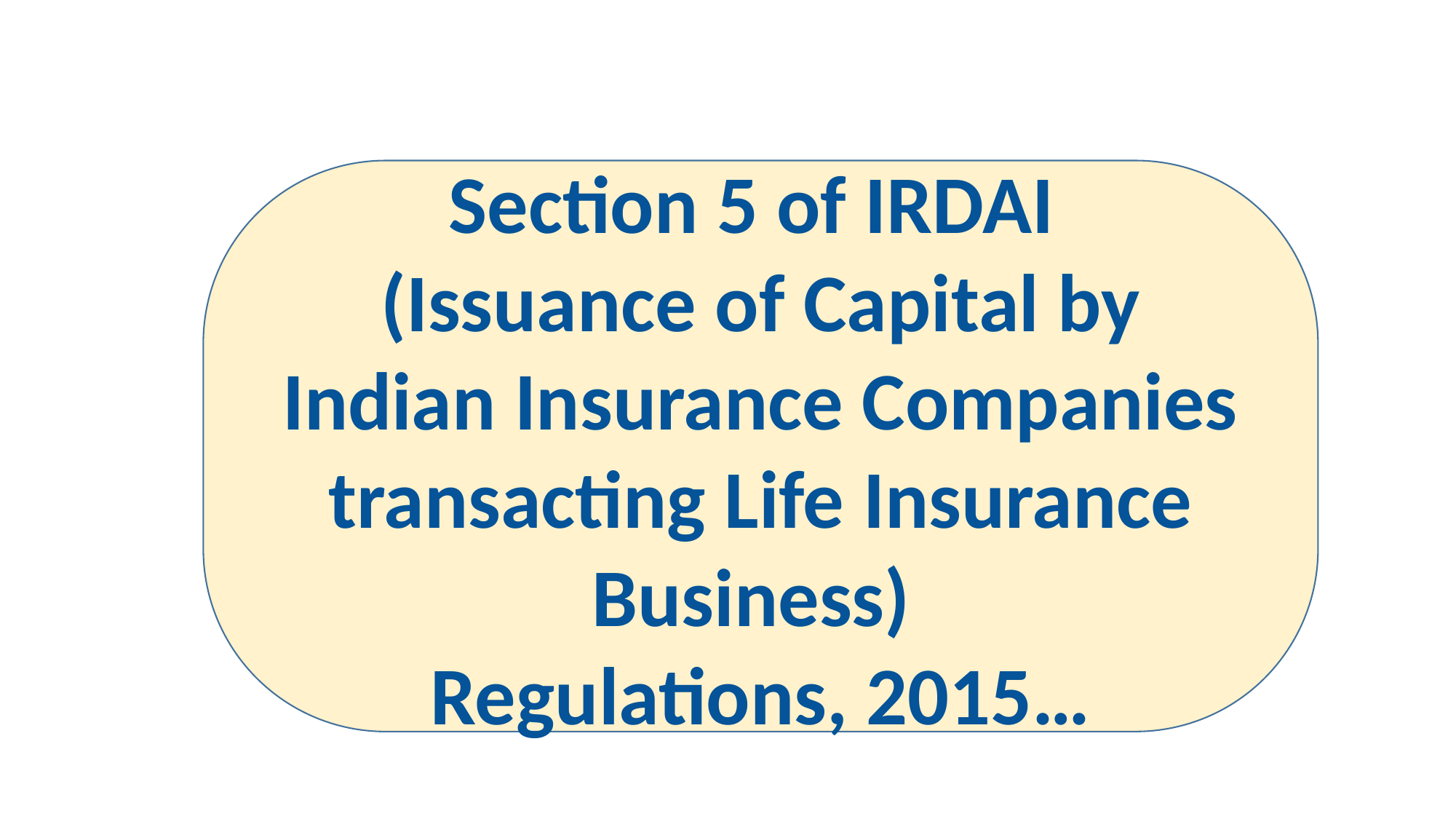

Section 5 of IRDAI
(Issuance of Capital by Indian Insurance Companies transacting Life Insurance Business)
Regulations, 2015…